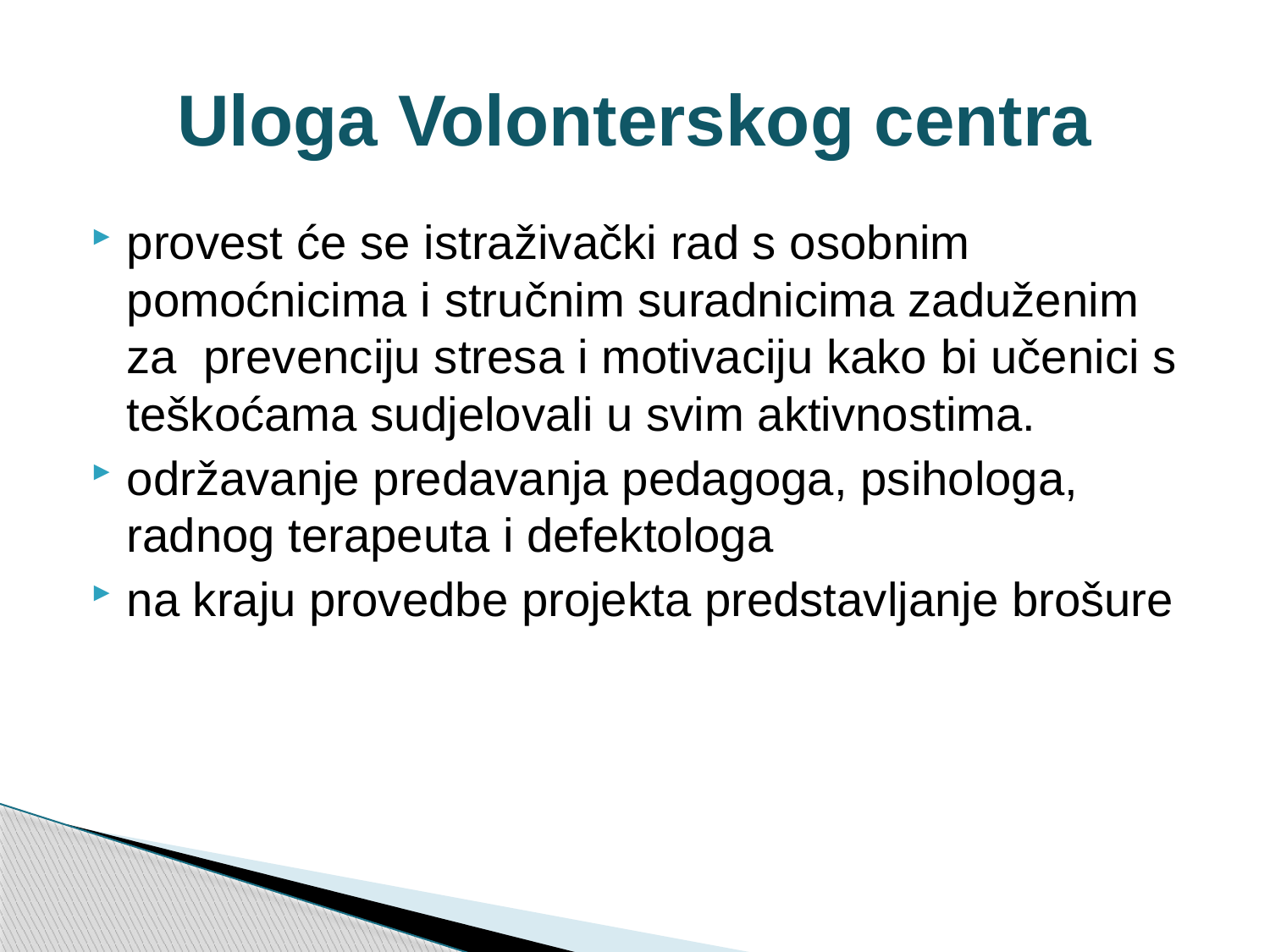

# Uloga Volonterskog centra
provest će se istraživački rad s osobnim pomoćnicima i stručnim suradnicima zaduženim za  prevenciju stresa i motivaciju kako bi učenici s teškoćama sudjelovali u svim aktivnostima.
održavanje predavanja pedagoga, psihologa, radnog terapeuta i defektologa
na kraju provedbe projekta predstavljanje brošure